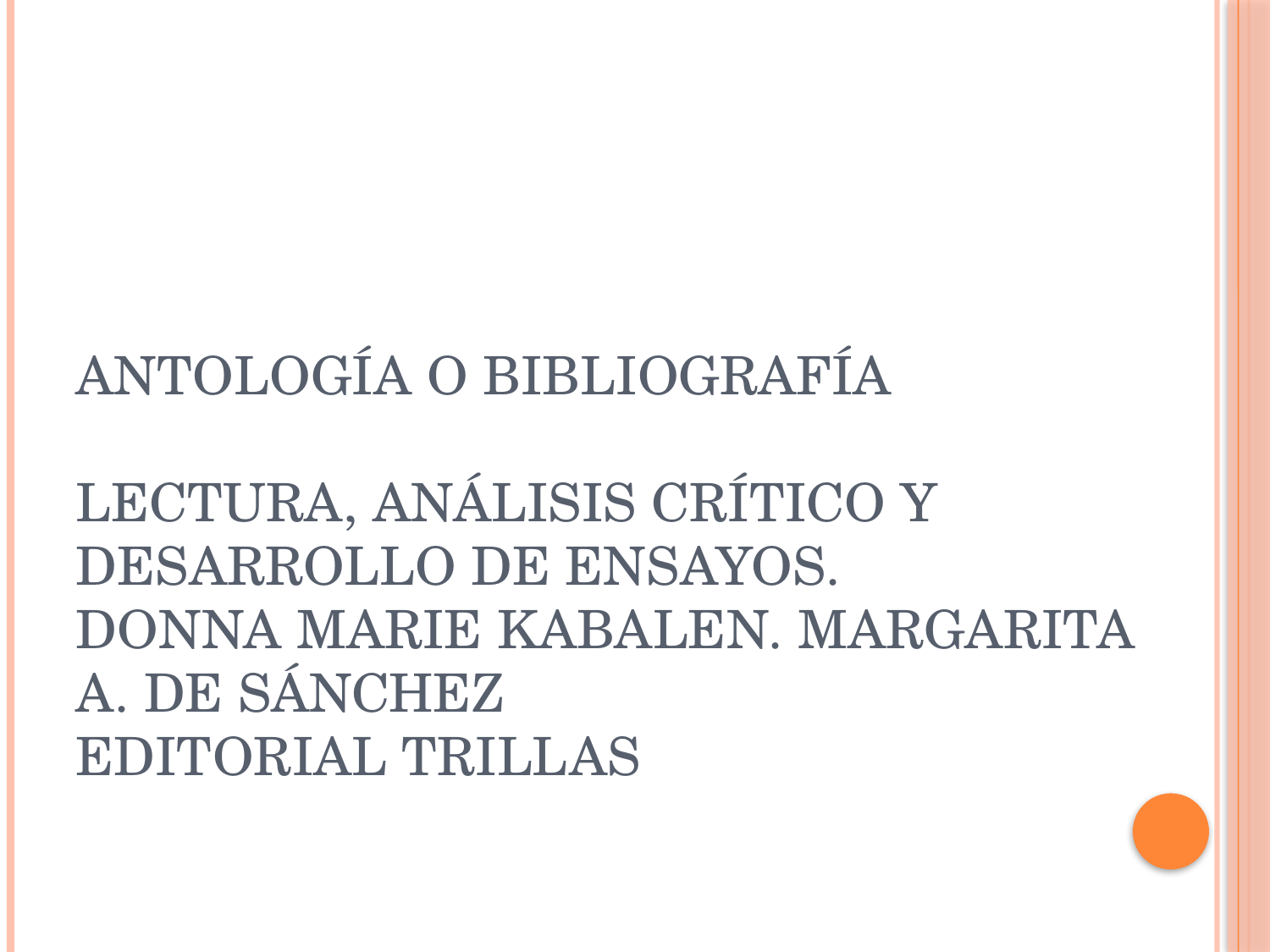

# Antología o bibliografía LECTURA, ANÁLISIS CRÍTICO Y DESARROLLO DE ENSAYOS. Donna Marie Kabalen. Margarita A. de Sánchez Editorial Trillas